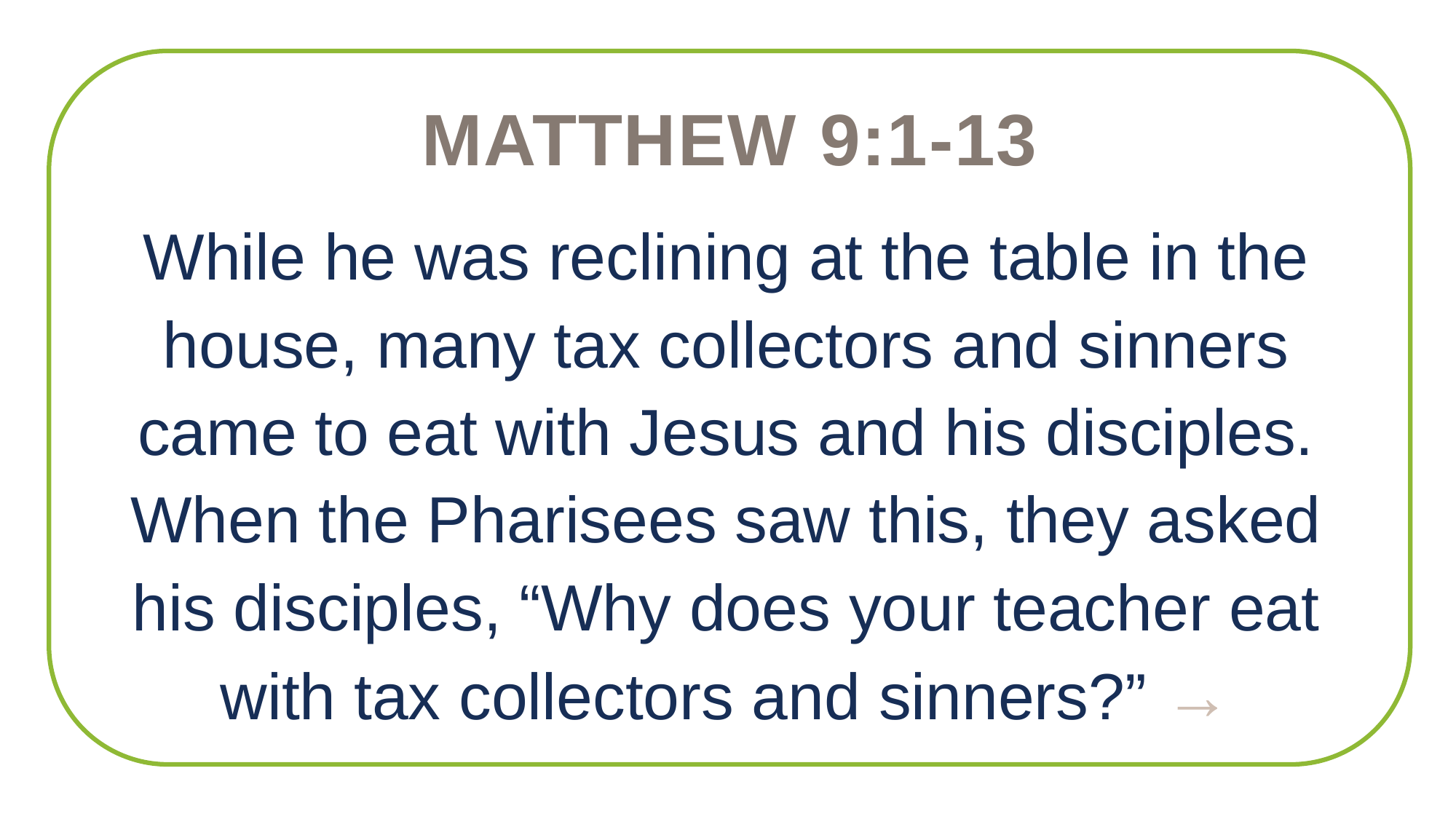

Matthew 9:1-13
While he was reclining at the table in the house, many tax collectors and sinners came to eat with Jesus and his disciples. When the Pharisees saw this, they asked his disciples, “Why does your teacher eat with tax collectors and sinners?” →